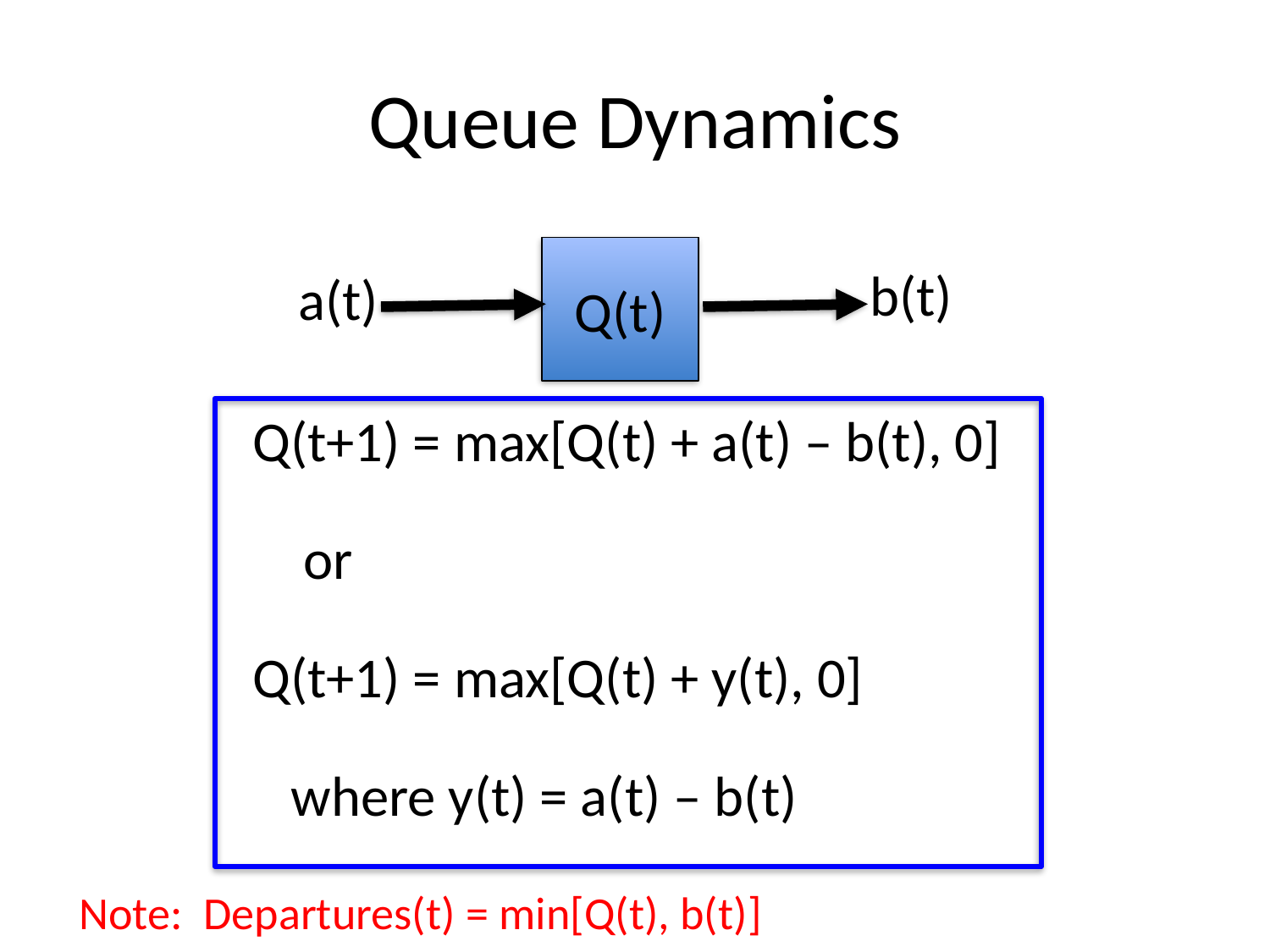

# Queue Dynamics
Q(t)
b(t)
a(t)

Q(t+1) = max[Q(t) + a(t) – b(t), 0]

    or

Q(t+1) = max[Q(t) + y(t), 0]

   where y(t) = a(t) – b(t)
Note:  Departures(t) = min[Q(t), b(t)]